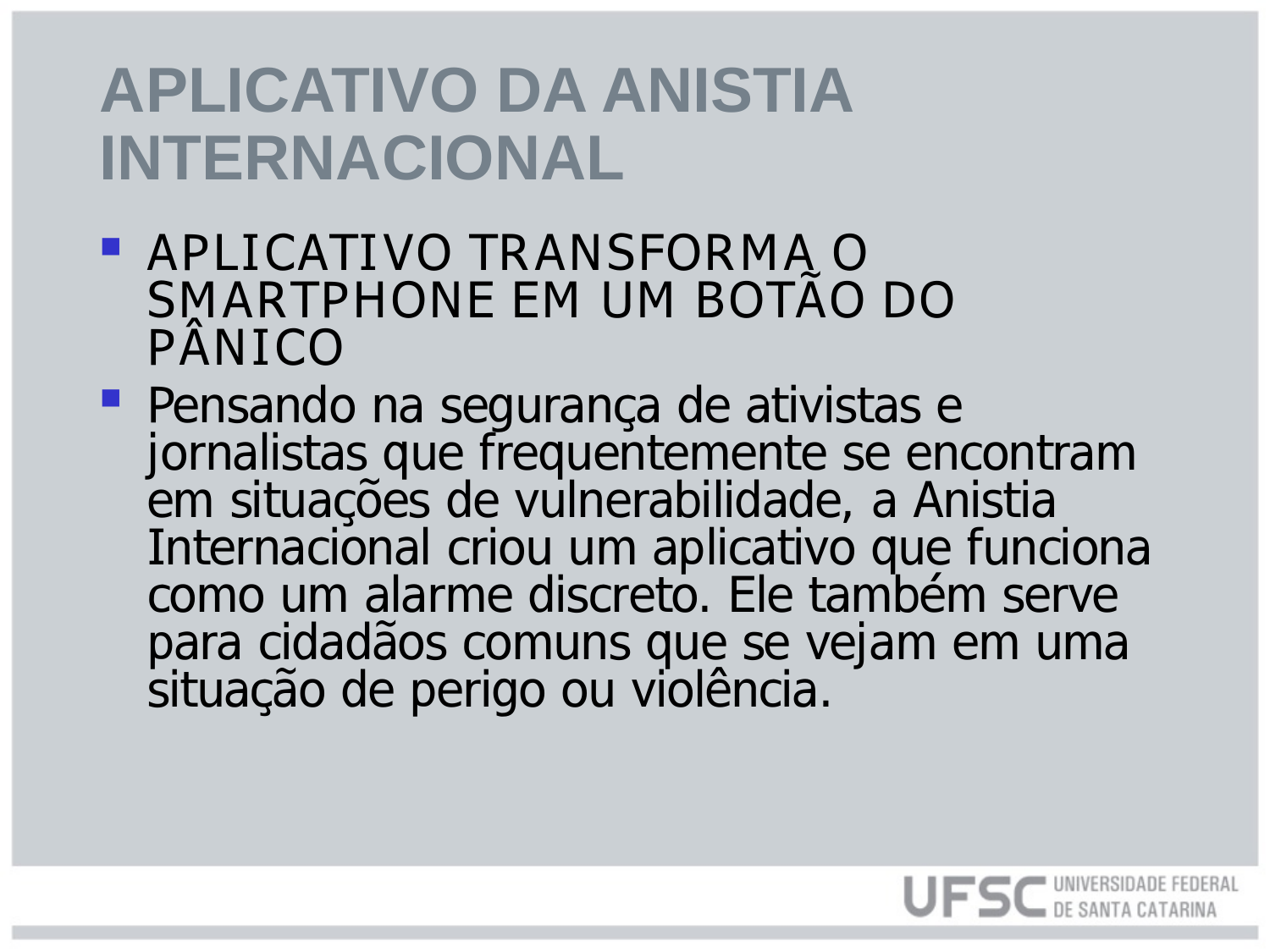

# APLICATIVO DA ANISTIA INTERNACIONAL
APLICATIVO TRANSFORMA O SMARTPHONE EM UM BOTÃO DO PÂNICO
Pensando na segurança de ativistas e jornalistas que frequentemente se encontram em situações de vulnerabilidade, a Anistia Internacional criou um aplicativo que funciona como um alarme discreto. Ele também serve para cidadãos comuns que se vejam em uma situação de perigo ou violência.